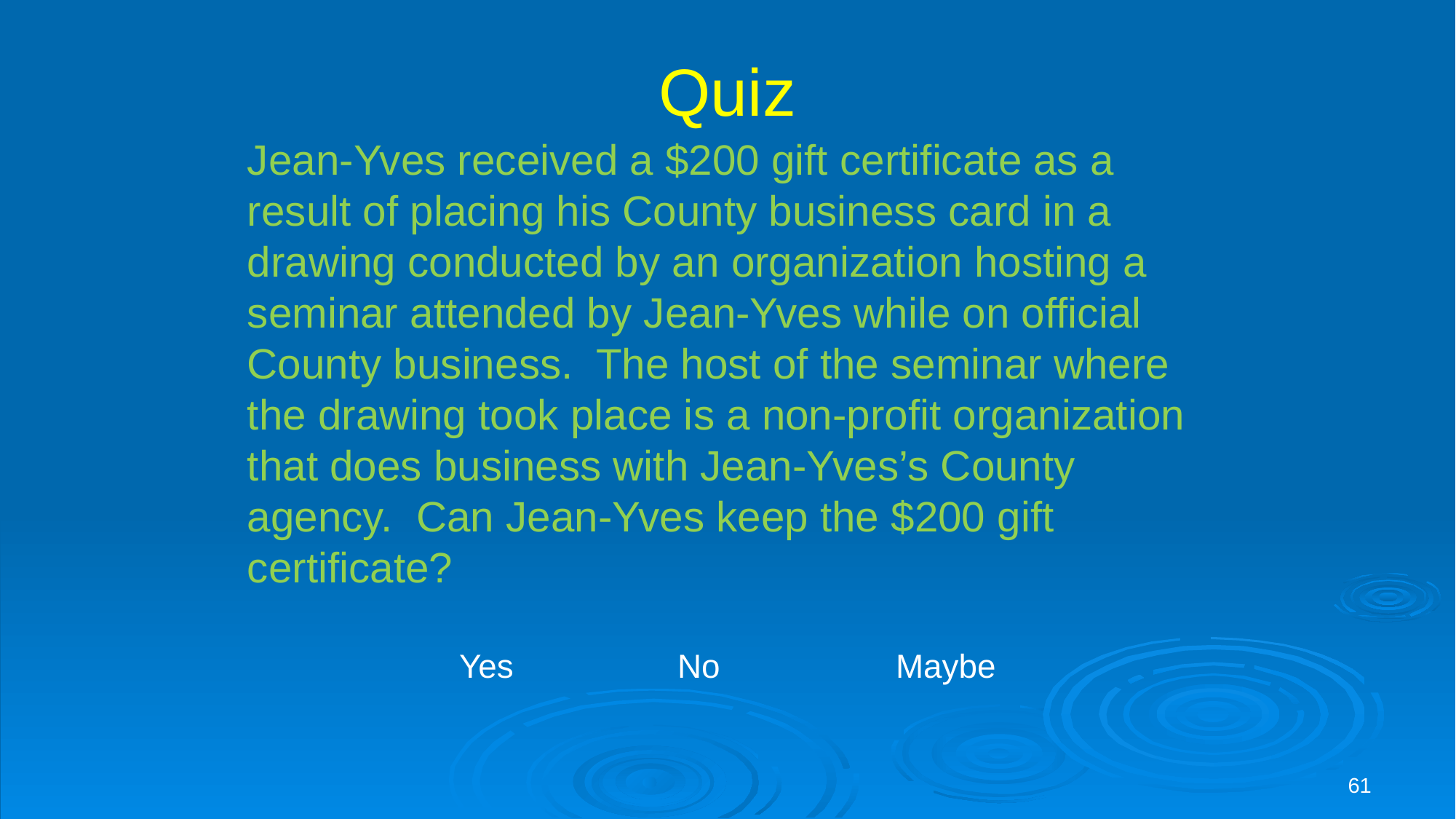

# Quiz
Jean-Yves received a $200 gift certificate as a result of placing his County business card in a drawing conducted by an organization hosting a seminar attended by Jean-Yves while on official County business.  The host of the seminar where the drawing took place is a non-profit organization that does business with Jean-Yves’s County agency.  Can Jean-Yves keep the $200 gift certificate?

Yes 		No 		Maybe

61